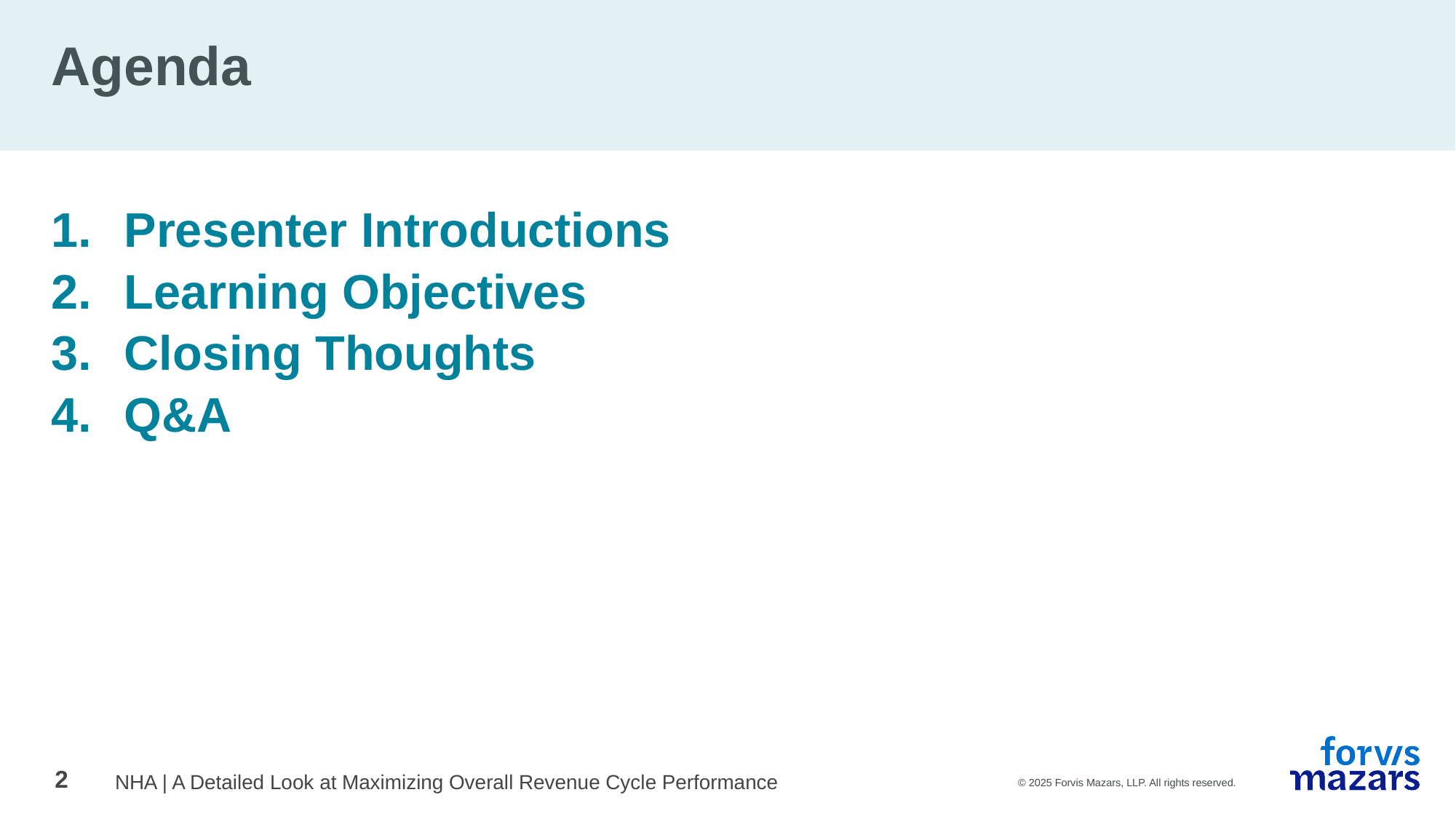

# Agenda
Presenter Introductions
Learning Objectives
Closing Thoughts
Q&A